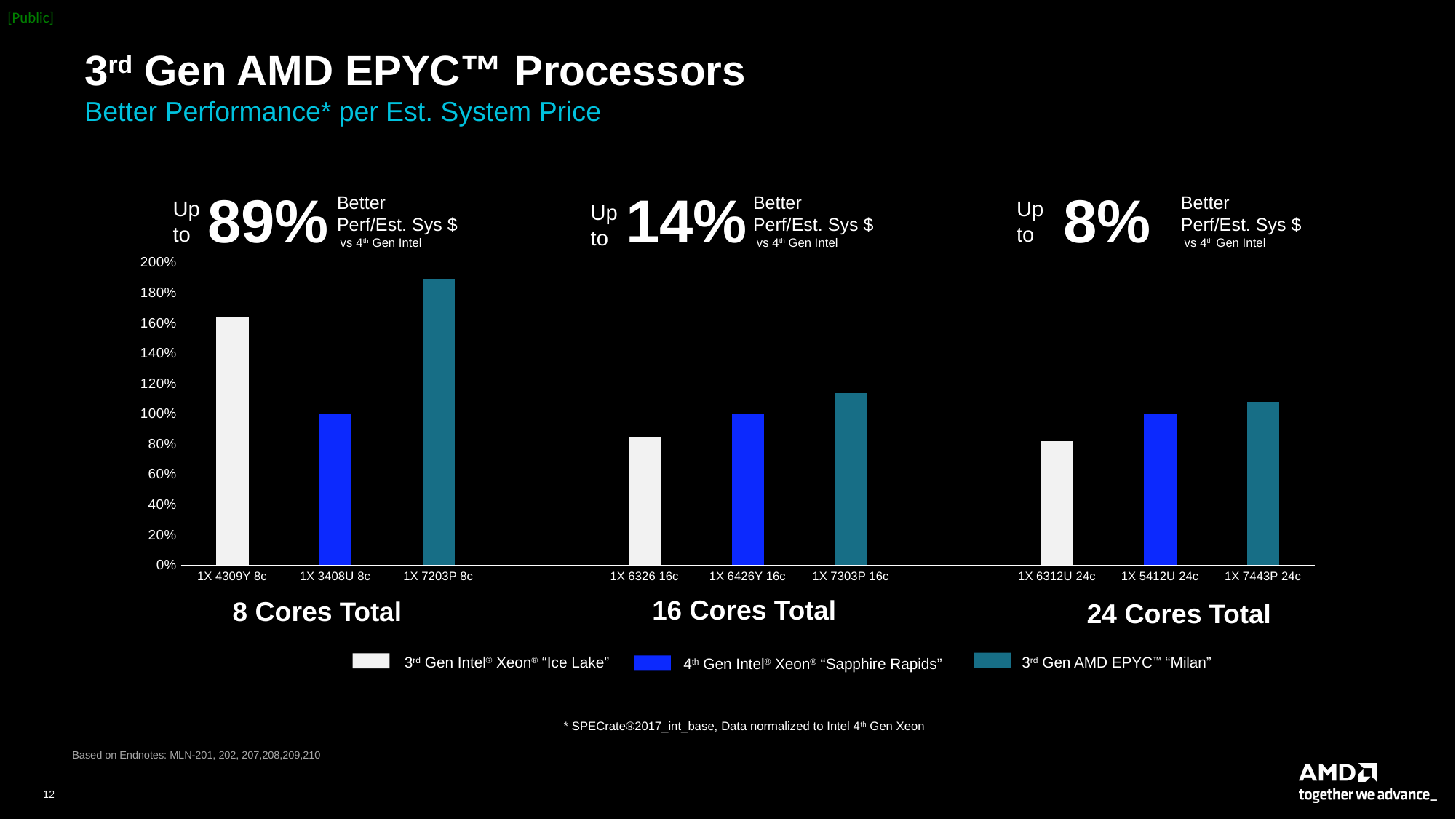

# 3rd Gen AMD EPYC™ Processors Better Performance* per Est. System Price
89%
14%
8%
Better
Perf/Est. Sys $
 vs 4th Gen Intel
Better
Perf/Est. Sys $
 vs 4th Gen Intel
Better
Perf/Est. Sys $
 vs 4th Gen Intel
Up
to
Up
to
Up
to

[unsupported chart]

16 Cores Total
8 Cores Total
24 Cores Total
3rd Gen Intel® Xeon® “Ice Lake”

3rd Gen AMD EPYC™ “Milan”

4th Gen Intel® Xeon® “Sapphire Rapids”

* SPECrate®2017_int_base, Data normalized to Intel 4th Gen Xeon
Based on Endnotes: MLN-201, 202, 207,208,209,210